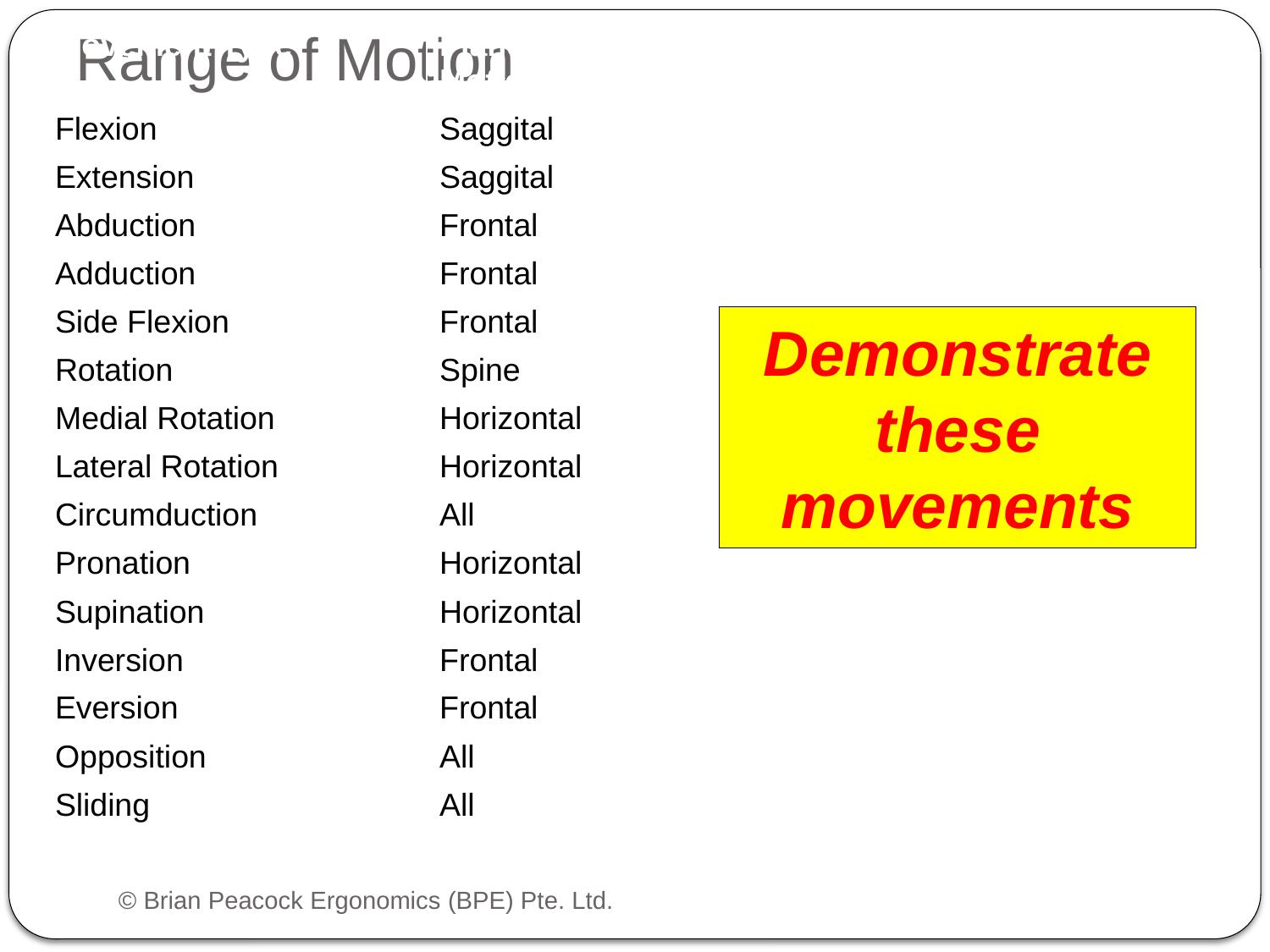

# Range of Motion
| Movement Type | Plane of Motion | Range of Motion |
| --- | --- | --- |
| Flexion | Saggital |  |
| Extension | Saggital |  |
| Abduction | Frontal |  |
| Adduction | Frontal |  |
| Side Flexion | Frontal |  |
| Rotation | Spine |  |
| Medial Rotation | Horizontal |  |
| Lateral Rotation | Horizontal |  |
| Circumduction | All |  |
| Pronation | Horizontal |  |
| Supination | Horizontal |  |
| Inversion | Frontal |  |
| Eversion | Frontal |  |
| Opposition | All |  |
| Sliding | All |  |
Demonstrate these movements
© Brian Peacock Ergonomics (BPE) Pte. Ltd.